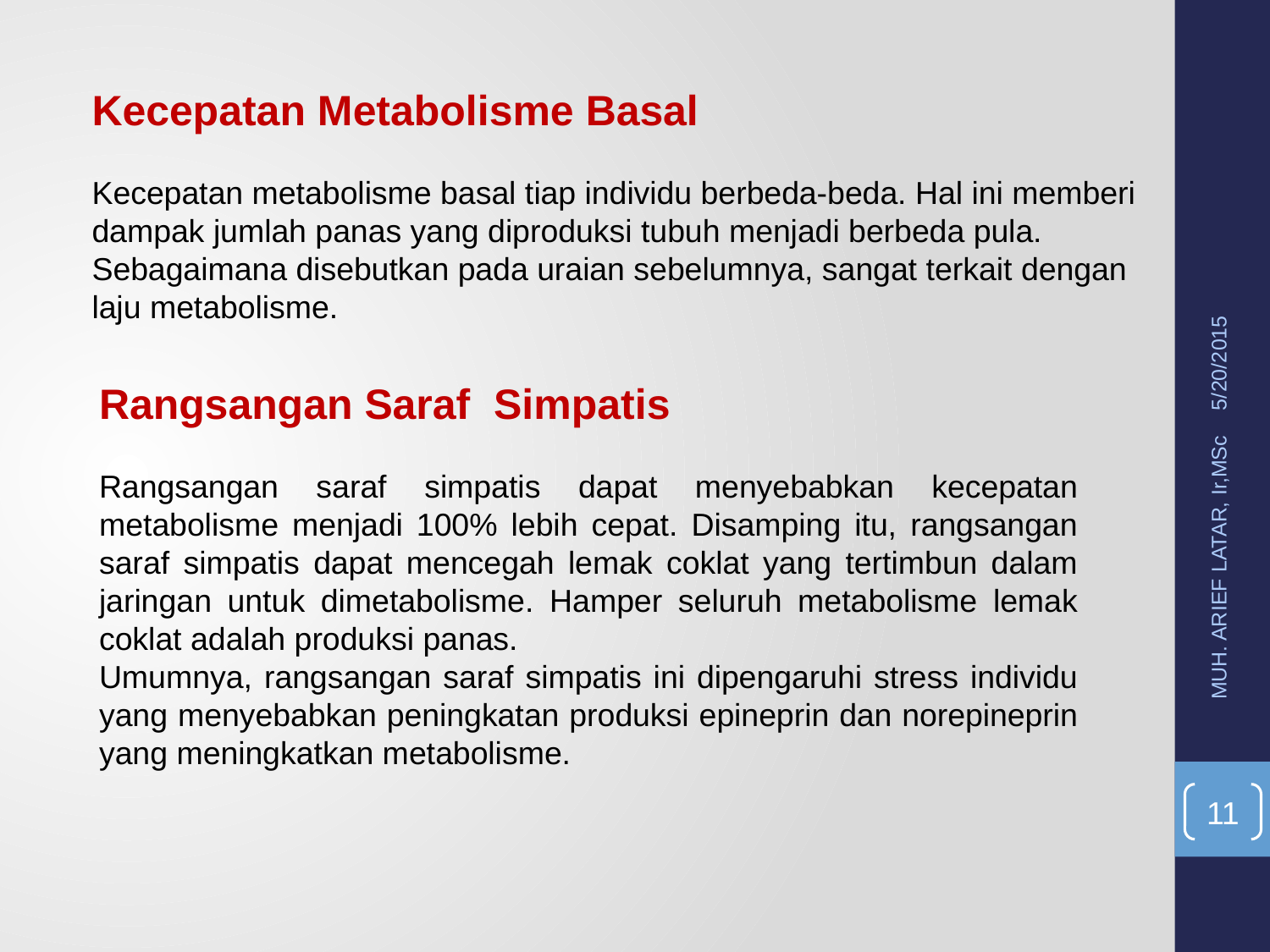

Kecepatan Metabolisme Basal

Kecepatan metabolisme basal tiap individu berbeda-beda. Hal ini memberi dampak jumlah panas yang diproduksi tubuh menjadi berbeda pula. Sebagaimana disebutkan pada uraian sebelumnya, sangat terkait dengan laju metabolisme.
5/20/2015
Rangsangan Saraf  Simpatis

Rangsangan saraf simpatis dapat menyebabkan kecepatan metabolisme menjadi 100% lebih cepat. Disamping itu, rangsangan saraf simpatis dapat mencegah lemak coklat yang tertimbun dalam jaringan untuk dimetabolisme. Hamper seluruh metabolisme lemak coklat adalah produksi panas.
Umumnya, rangsangan saraf simpatis ini dipengaruhi stress individu yang menyebabkan peningkatan produksi epineprin dan norepineprin yang meningkatkan metabolisme.
MUH. ARIEF LATAR, Ir,MSc
11